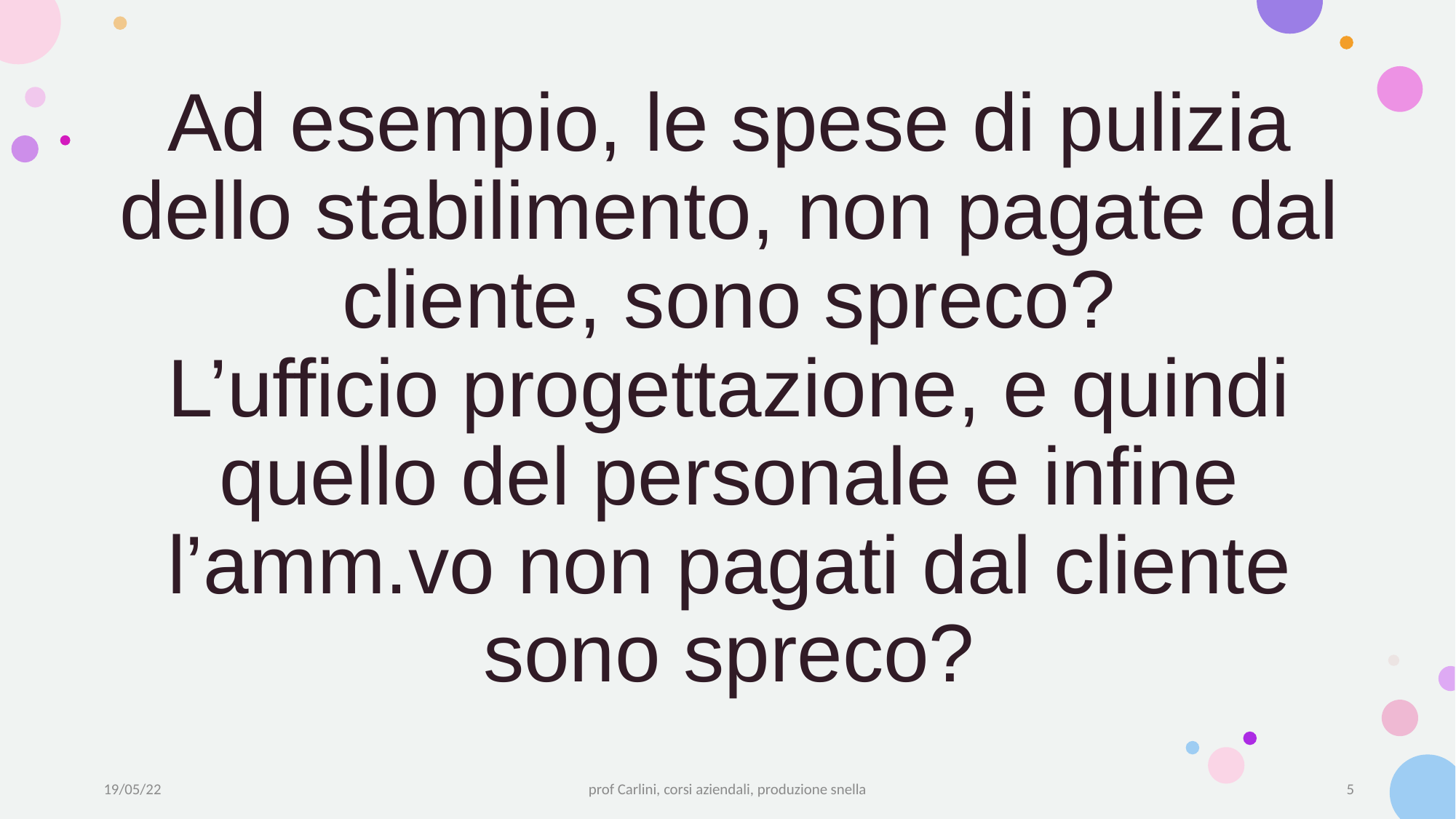

# Ad esempio, le spese di pulizia dello stabilimento, non pagate dal cliente, sono spreco? L’ufficio progettazione, e quindi quello del personale e infine l’amm.vo non pagati dal cliente sono spreco?
19/05/22
prof Carlini, corsi aziendali, produzione snella
5